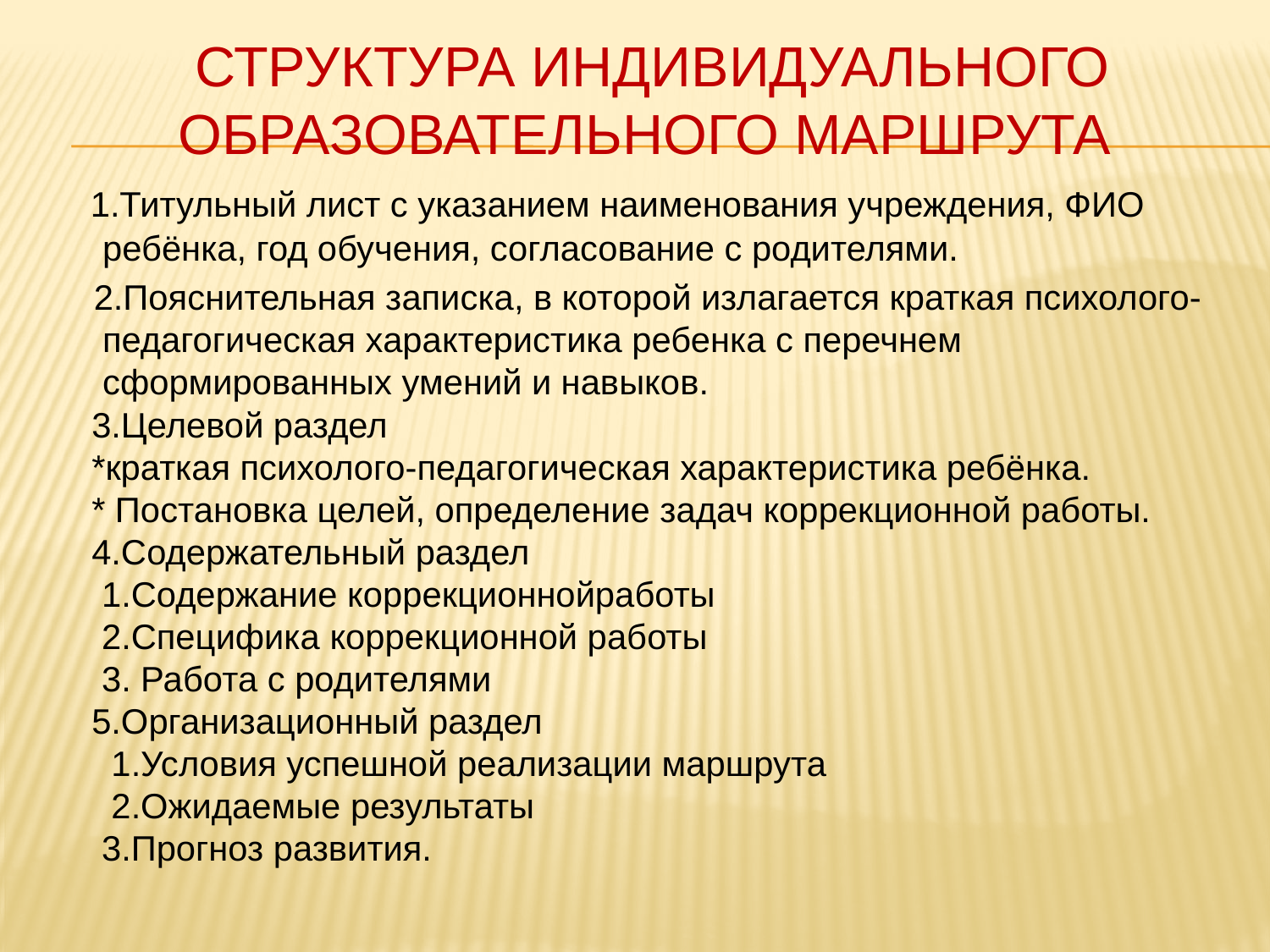

# Структура индивидуального образовательного маршрута
   1.Титульный лист с указанием наименования учреждения, ФИО ребёнка, год обучения, согласование с родителями.
    2.Пояснительная записка, в которой излагается краткая психолого-педагогическая характеристика ребенка с перечнем сформированных умений и навыков.

3.Целевой раздел
*краткая психолого-педагогическая характеристика ребёнка.
* Постановка целей, определение задач коррекционной работы.
4.Содержательный раздел
 1.Содержание коррекционнойработы
 2.Специфика коррекционной работы
 3. Работа с родителями
5.Организационный раздел
  1.Условия успешной реализации маршрута
  2.Ожидаемые результаты
 3.Прогноз развития.